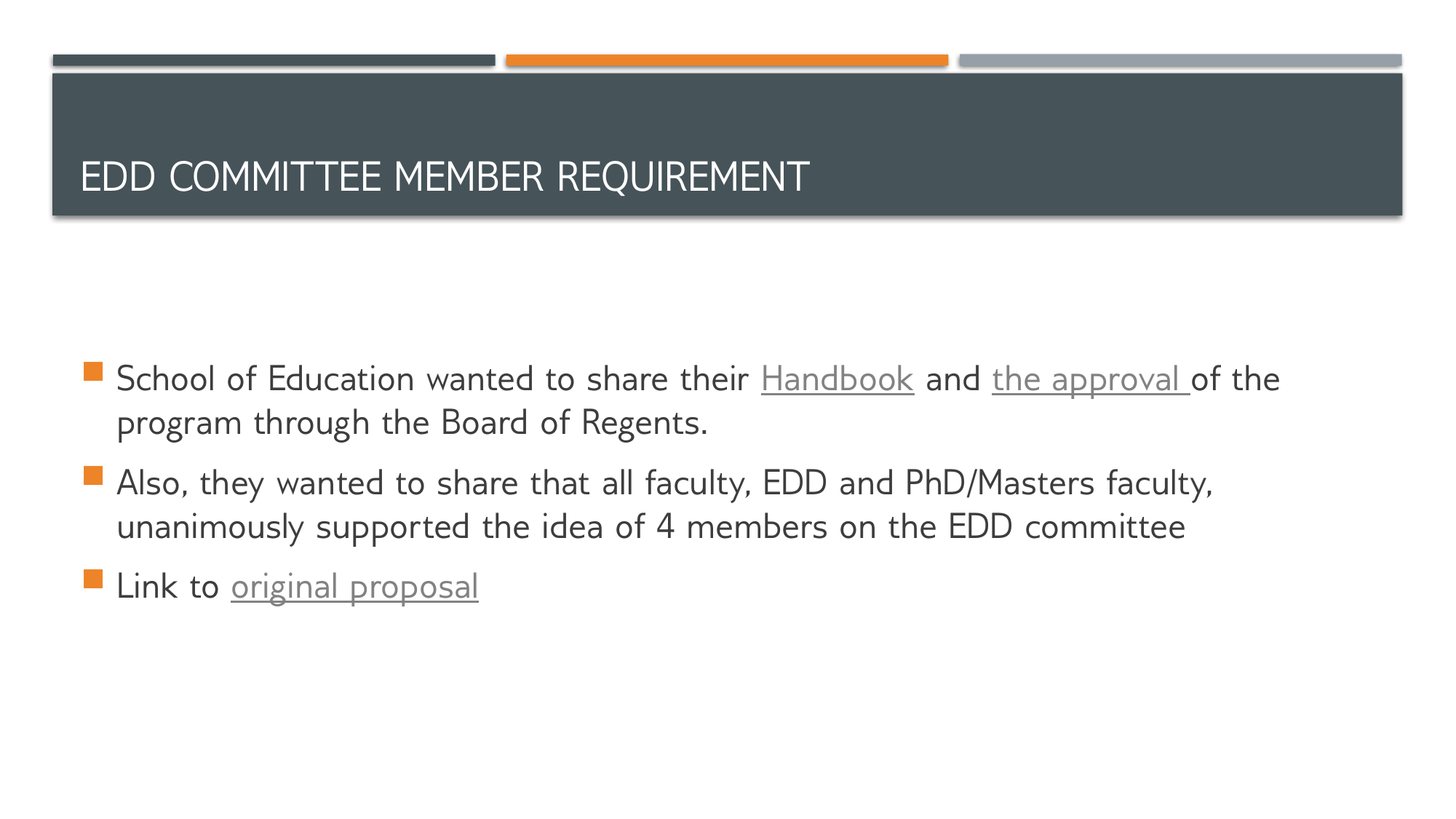

# EDD committee member requirement
School of Education wanted to share their Handbook and the approval of the program through the Board of Regents.
Also, they wanted to share that all faculty, EDD and PhD/Masters faculty, unanimously supported the idea of 4 members on the EDD committee
Link to original proposal